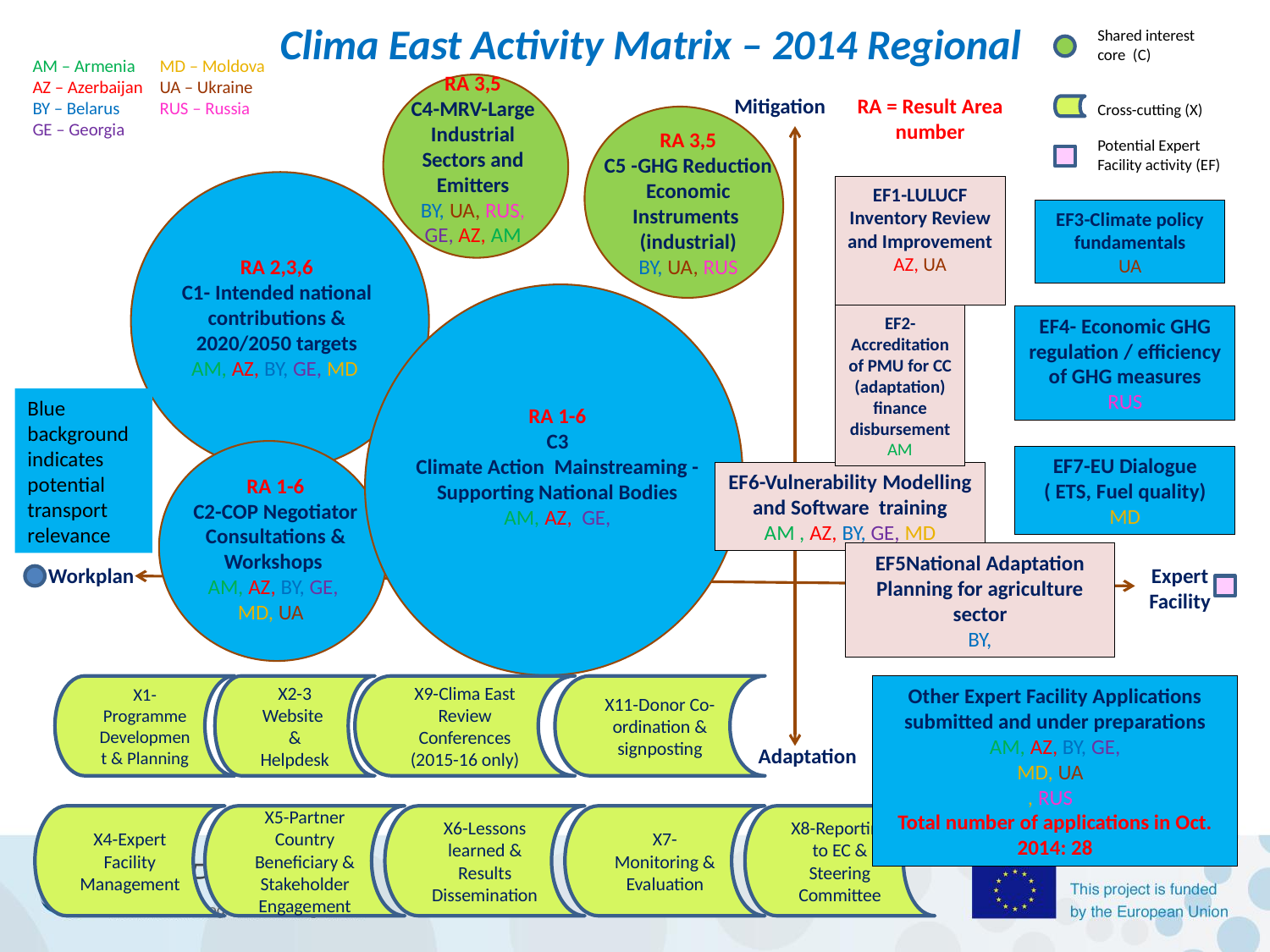

# Clima East Activity Matrix – 2014 Regional

Shared interest core  (C)

Cross-cutting (X)

Potential Expert Facility activity (EF)
AM – Armenia	MD – Moldova
AZ – Azerbaijan	UA – Ukraine
BY – Belarus	RUS – Russia
GE – Georgia

RA 3,5
C4-MRV-Large Industrial Sectors and Emitters
BY, UA, RUS, GE, AZ, AM

Mitigation
RA = Result Area number

RA 3,5
C5 -GHG Reduction Economic Instruments
(industrial)
BY, UA, RUS

EF1-LULUCF Inventory Review and Improvement
AZ, UA
EF3-Climate policy fundamentals
UA
RA 2,3,6
C1- Intended national contributions & 2020/2050 targets
AM, AZ, BY, GE, MD

EF2-Accreditation of PMU for CC (adaptation) finance disbursement
AM
EF4- Economic GHG regulation / efficiency of GHG measures
RUS
Blue background indicates potential transport relevance
RA 1-6
C3
Climate Action  Mainstreaming -Supporting National Bodies
AM, AZ,  GE,

EF7-EU Dialogue ( ETS, Fuel quality)
MD
EF6-Vulnerability Modelling
and Software  training
AM , AZ, BY, GE, MD
RA 1-6
C2-COP Negotiator Consultations & Workshops
AM, AZ, BY, GE,
MD, UA

EF5National Adaptation Planning for agriculture sector
BY,
Workplan
Expert Facility

X1-Programme Development & Planning
X2-3 Website
&
Helpdesk
X9-Clima East Review Conferences
(2015-16 only)
X11-Donor Co-ordination & signposting
Other Expert Facility Applications submitted and under preparations
 AM, AZ, BY, GE,
MD, UA
, RUS
Total number of applications in Oct. 2014: 28
Adaptation
X4-Expert Facility Management
X5-Partner Country Beneficiary & Stakeholder Engagement
X6-Lessons learned & Results Dissemination
X7-Monitoring & Evaluation
X8-Reporting to EC & Steering Committee